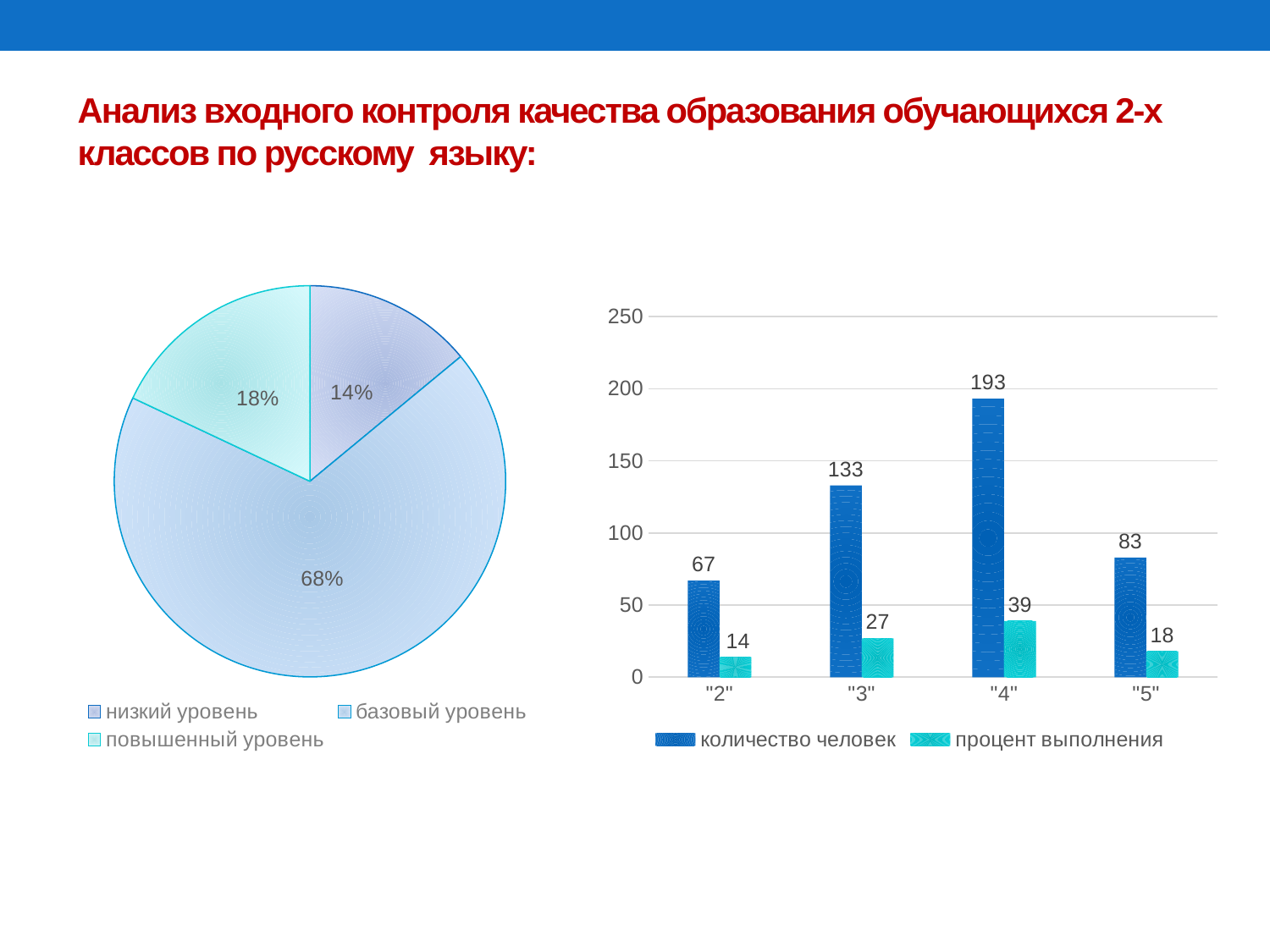

# Анализ входного контроля качества образования обучающихся 2-х классов по русскому  языку:

### Chart

| Category | % выполнения  | Столбец2 | Столбец3 |
|---|---|---|---|
| низкий уровень  | 0.14 | None | None |
| базовый уровень  | 0.68 | None | None |
| повышенный уровень | 0.18 | None | None |

### Chart

| Category | количество человек | процент выполнения  |  |
|---|---|---|---|
| "2" | 67.0 | 14.0 | None |
| "3" | 133.0 | 27.0 | None |
| "4" | 193.0 | 39.0 | None |
| "5" | 83.0 | 18.0 | None |